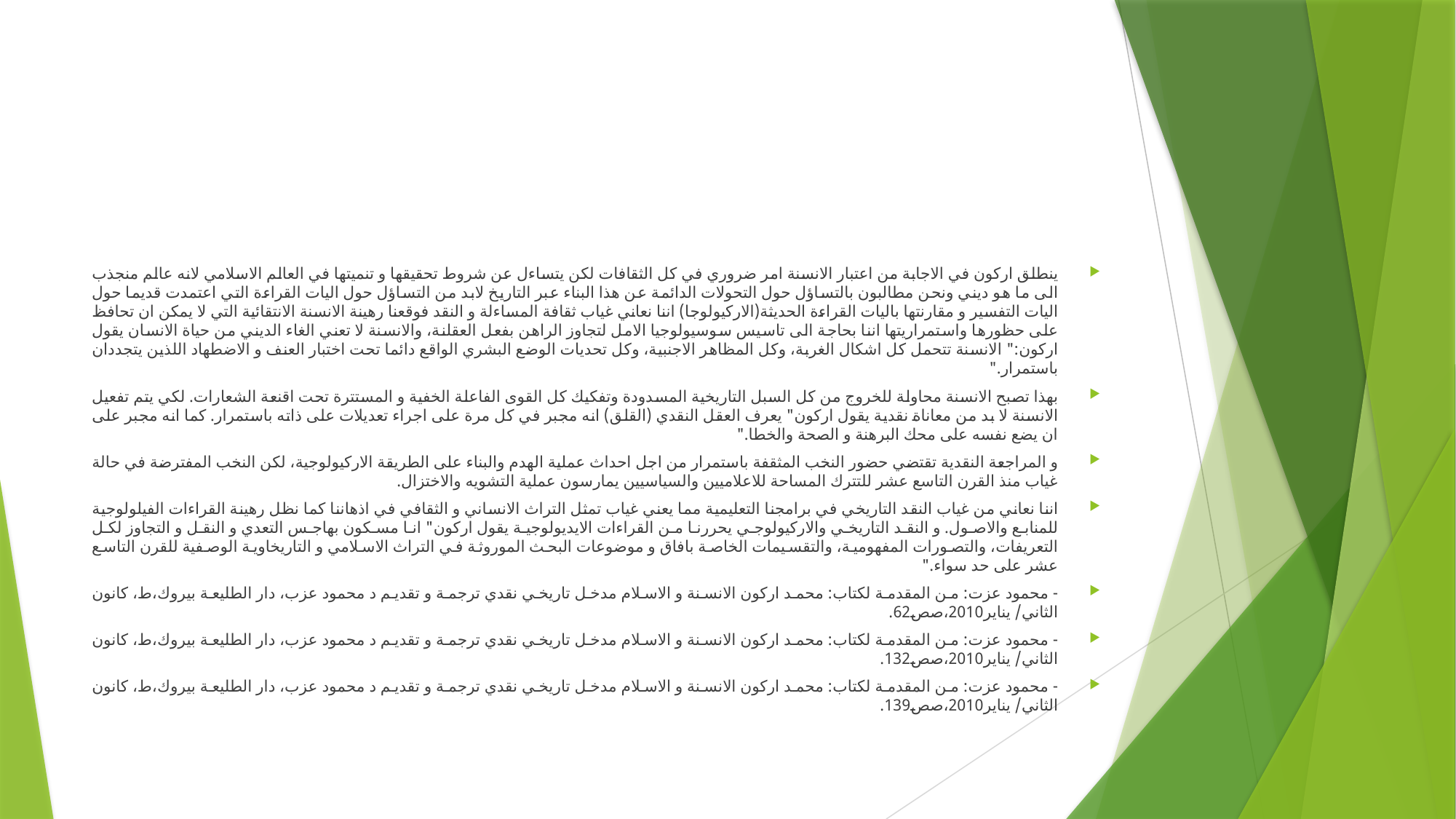

#
ينطلق اركون في الاجابة من اعتبار الانسنة امر ضروري في كل الثقافات لكن يتساءل عن شروط تحقيقها و تنميتها في العالم الاسلامي لانه عالم منجذب الى ما هو ديني ونحن مطالبون بالتساؤل حول التحولات الدائمة عن هذا البناء عبر التاريخ لابد من التساؤل حول اليات القراءة التي اعتمدت قديما حول اليات التفسير و مقارنتها باليات القراءة الحديثة(الاركيولوجا) اننا نعاني غياب ثقافة المساءلة و النقد فوقعنا رهينة الانسنة الانتقائية التي لا يمكن ان تحافظ على حظورها واستمراريتها اننا بحاجة الى تاسيس سوسيولوجيا الامل لتجاوز الراهن بفعل العقلنة، والانسنة لا تعني الغاء الديني من حياة الانسان يقول اركون:" الانسنة تتحمل كل اشكال الغربة، وكل المظاهر الاجنبية، وكل تحديات الوضع البشري الواقع دائما تحت اختبار العنف و الاضطهاد اللذين يتجددان باستمرار."
بهذا تصبح الانسنة محاولة للخروج من كل السبل التاريخية المسدودة وتفكيك كل القوى الفاعلة الخفية و المستترة تحت اقنعة الشعارات. لكي يتم تفعيل الانسنة لا بد من معاناة نقدية يقول اركون" يعرف العقل النقدي (القلق) انه مجبر في كل مرة على اجراء تعديلات على ذاته باستمرار. كما انه مجبر على ان يضع نفسه على محك البرهنة و الصحة والخطا."
و المراجعة النقدية تقتضي حضور النخب المثقفة باستمرار من اجل احداث عملية الهدم والبناء على الطريقة الاركيولوجية، لكن النخب المفترضة في حالة غياب منذ القرن التاسع عشر للتترك المساحة للاعلاميين والسياسيين يمارسون عملية التشويه والاختزال.
اننا نعاني من غياب النقد التاريخي في برامجنا التعليمية مما يعني غياب تمثل التراث الانساني و الثقافي في اذهاننا كما نظل رهينة القراءات الفيلولوجية للمنابع والاصول. و النقد التاريخي والاركيولوجي يحررنا من القراءات الايديولوجية يقول اركون" انا مسكون بهاجس التعدي و النقل و التجاوز لكل التعريفات، والتصورات المفهومية، والتقسيمات الخاصة بافاق و موضوعات البحث الموروثة في التراث الاسلامي و التاريخاوية الوصفية للقرن التاسع عشر على حد سواء."
- محمود عزت: من المقدمة لكتاب: محمد اركون الانسنة و الاسلام مدخل تاريخي نقدي ترجمة و تقديم د محمود عزب، دار الطليعة بيروك،ط، كانون الثاني/ يناير2010،صص62.
- محمود عزت: من المقدمة لكتاب: محمد اركون الانسنة و الاسلام مدخل تاريخي نقدي ترجمة و تقديم د محمود عزب، دار الطليعة بيروك،ط، كانون الثاني/ يناير2010،صص132.
- محمود عزت: من المقدمة لكتاب: محمد اركون الانسنة و الاسلام مدخل تاريخي نقدي ترجمة و تقديم د محمود عزب، دار الطليعة بيروك،ط، كانون الثاني/ يناير2010،صص139.